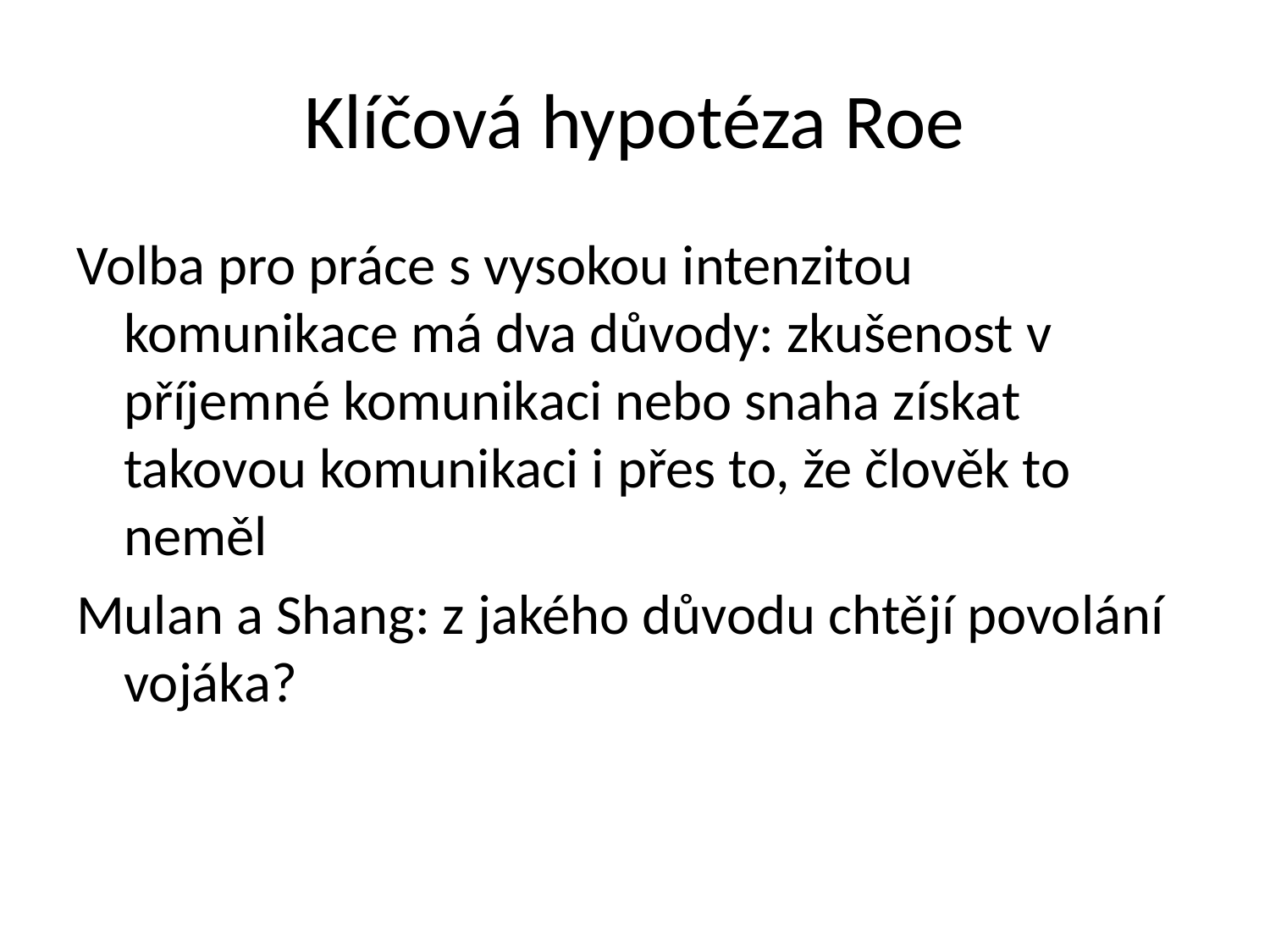

# Klíčová hypotéza Roe
Volba pro práce s vysokou intenzitou komunikace má dva důvody: zkušenost v příjemné komunikaci nebo snaha získat  takovou komunikaci i přes to, že člověk to neměl
Mulan a Shang: z jakého důvodu chtějí povolání vojáka?